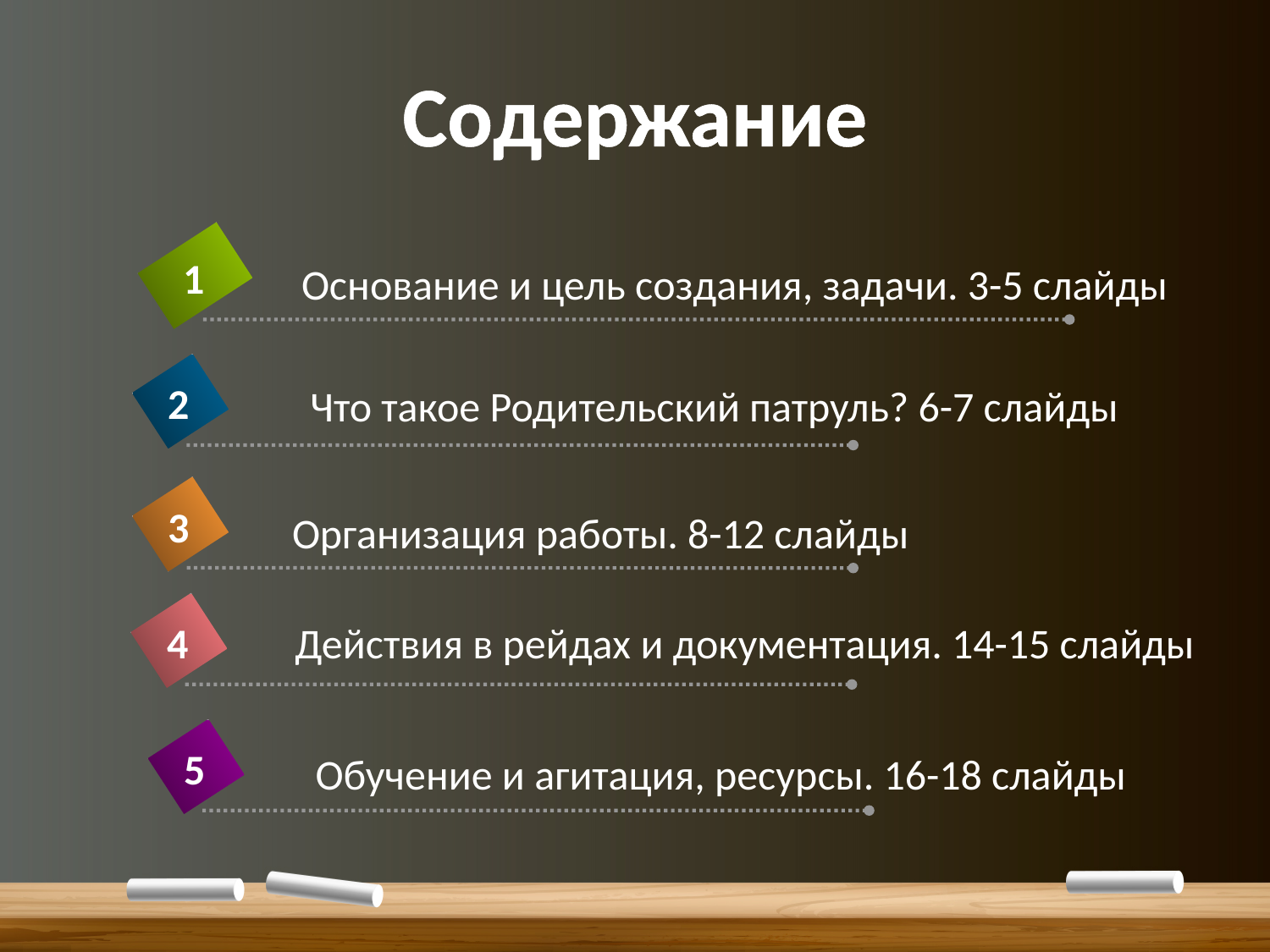

# Содержание

1
Основание и цель создания, задачи. 3-5 слайды

2
Что такое Родительский патруль? 6-7 слайды

3
Организация работы. 8-12 слайды

Действия в рейдах и документация. 14-15 слайды
4

5
Обучение и агитация, ресурсы. 16-18 слайды